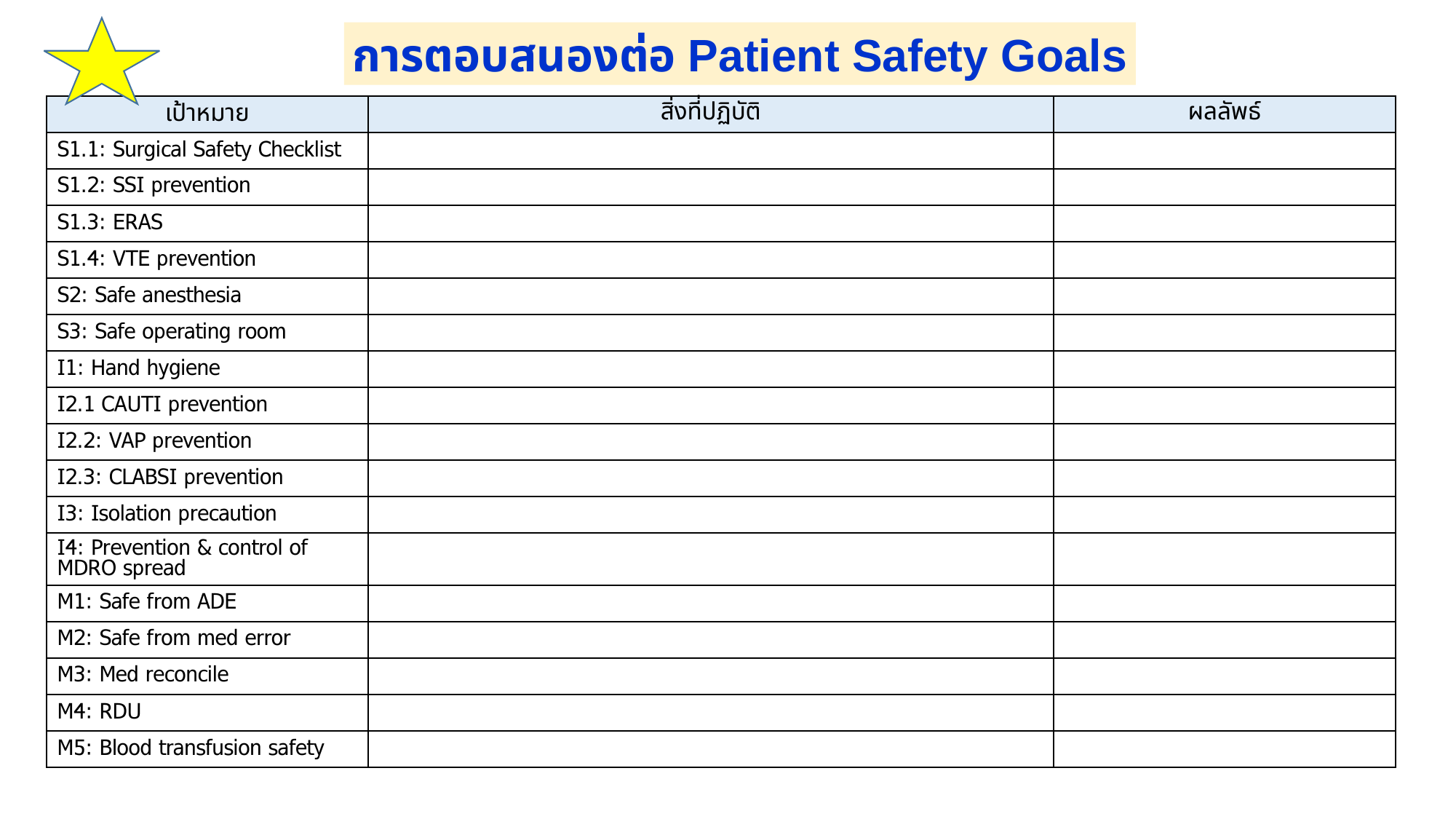

การตอบสนองต่อ Patient Safety Goals
| เป้าหมาย | สิ่งที่ปฏิบัติ | ผลลัพธ์ |
| --- | --- | --- |
| S1.1: Surgical Safety Checklist |  |  |
| S1.2: SSI prevention |  |  |
| S1.3: ERAS |  |  |
| S1.4: VTE prevention |  |  |
| S2: Safe anesthesia |  |  |
| S3: Safe operating room |  |  |
| I1: Hand hygiene |  |  |
| I2.1 CAUTI prevention |  |  |
| I2.2: VAP prevention |  |  |
| I2.3: CLABSI prevention |  |  |
| I3: Isolation precaution |  |  |
| I4: Prevention & control of MDRO spread |  |  |
| M1: Safe from ADE |  |  |
| M2: Safe from med error |  |  |
| M3: Med reconcile |  |  |
| M4: RDU |  |  |
| M5: Blood transfusion safety |  |  |